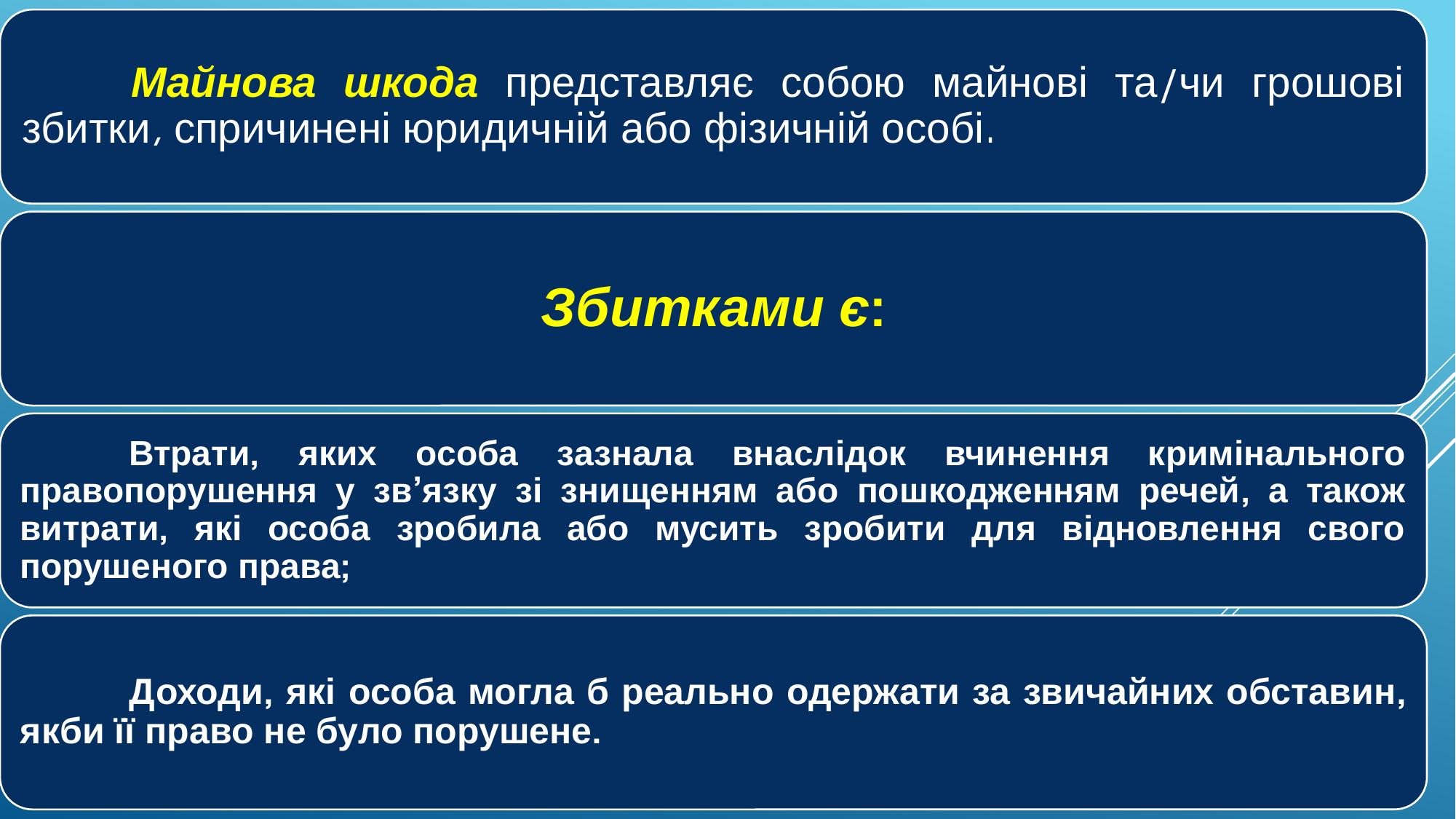

Майнова шкода представляє собою майнові та/чи грошові збитки, спричинені юридичній або фізичній особі.
Збитками є:
	Втрати, яких особа зазнала внаслідок вчинення кримінального правопорушення у зв’язку зі знищенням або пошкодженням речей, а також витрати, які особа зробила або мусить зробити для відновлення свого порушеного права;
	Доходи, які особа могла б реально одержати за звичайних обставин, якби її право не було порушене.
#